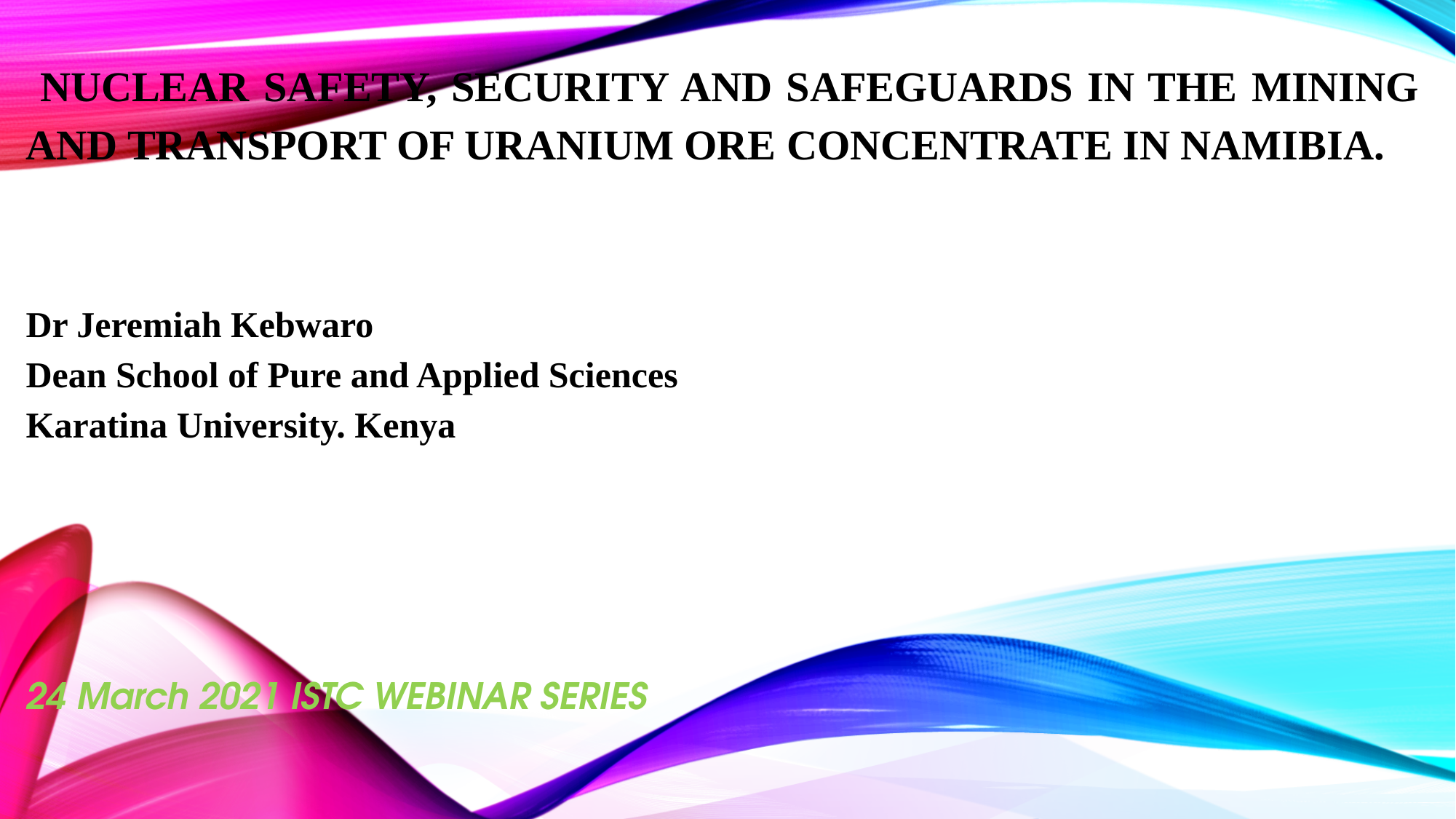

NUCLEAR SAFETY, SECURITY AND SAFEGUARDS IN THE MINING AND TRANSPORT OF URANIUM ORE CONCENTRATE IN NAMIBIA.

Dr Jeremiah Kebwaro
Dean School of Pure and Applied Sciences
Karatina University. Kenya

24 March 2021 ISTC WEBINAR SERIES